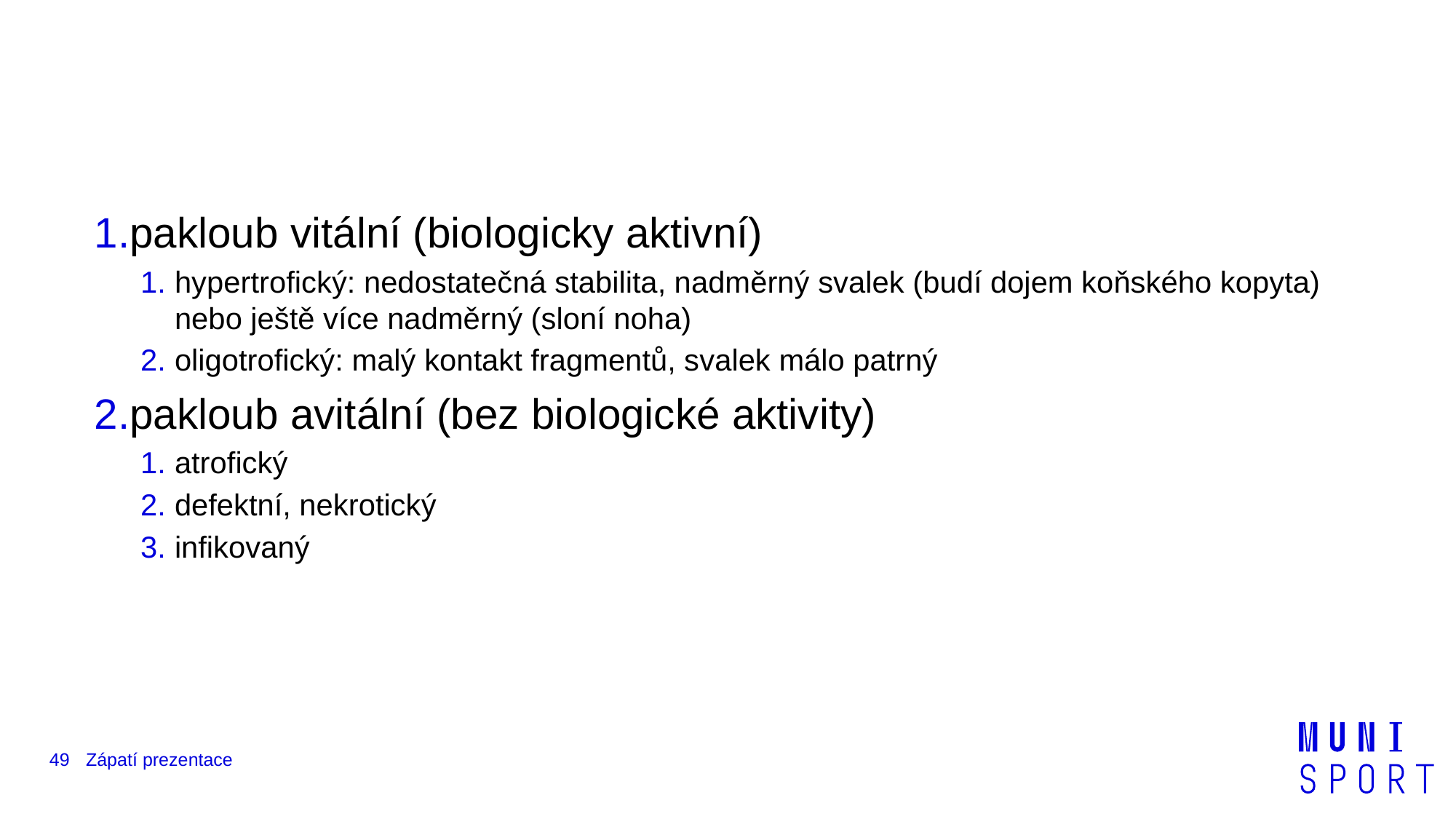

#
pakloub vitální (biologicky aktivní)
hypertrofický: nedostatečná stabilita, nadměrný svalek (budí dojem koňského kopyta) nebo ještě více nadměrný (sloní noha)
oligotrofický: malý kontakt fragmentů, svalek málo patrný
pakloub avitální (bez biologické aktivity)
atrofický
defektní, nekrotický
infikovaný

49
Zápatí prezentace